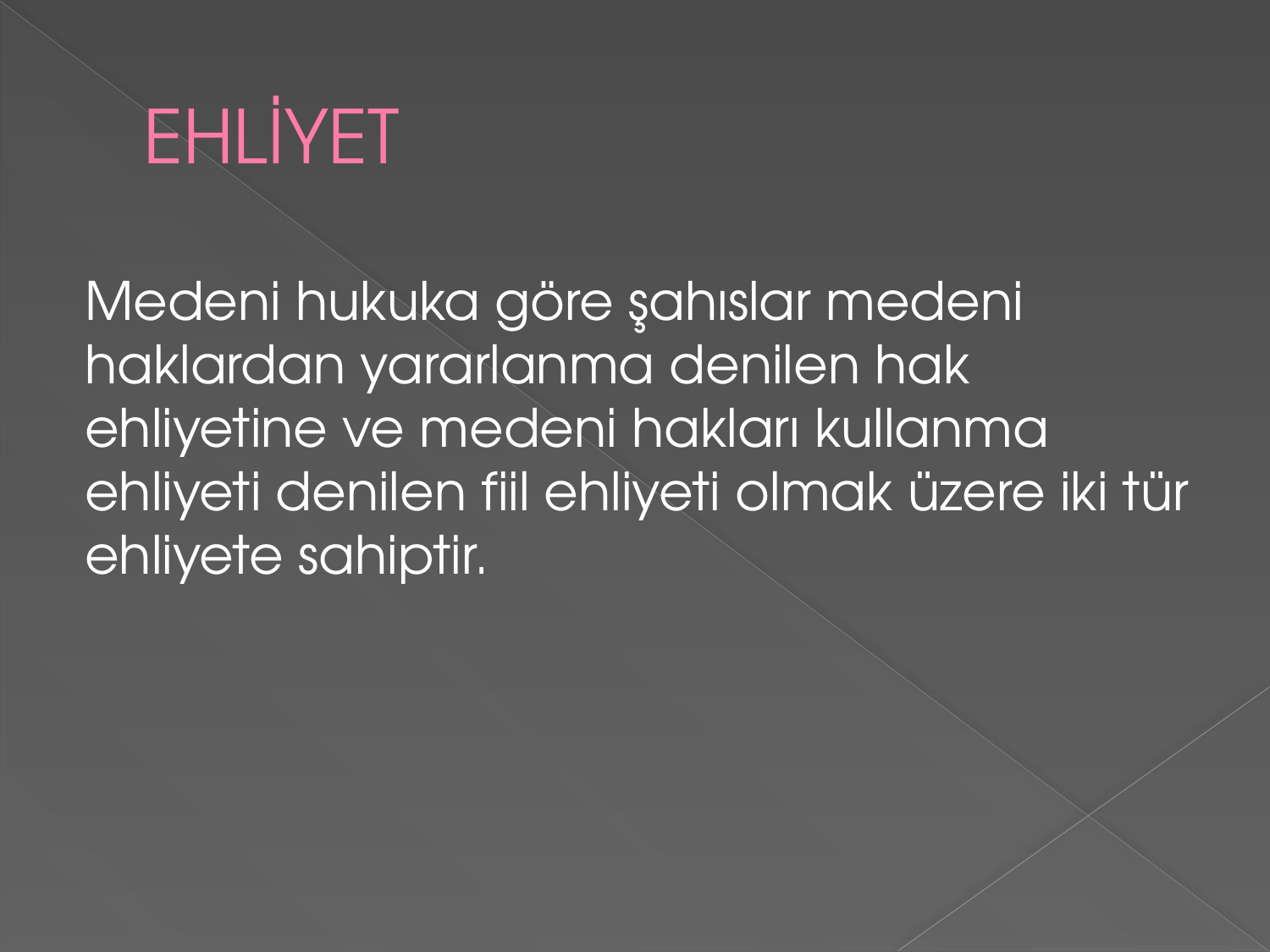

# EHLİYET
Medeni hukuka göre şahıslar medeni haklardan yararlanma denilen hak ehliyetine ve medeni hakları kullanma ehliyeti denilen fiil ehliyeti olmak üzere iki tür ehliyete sahiptir.